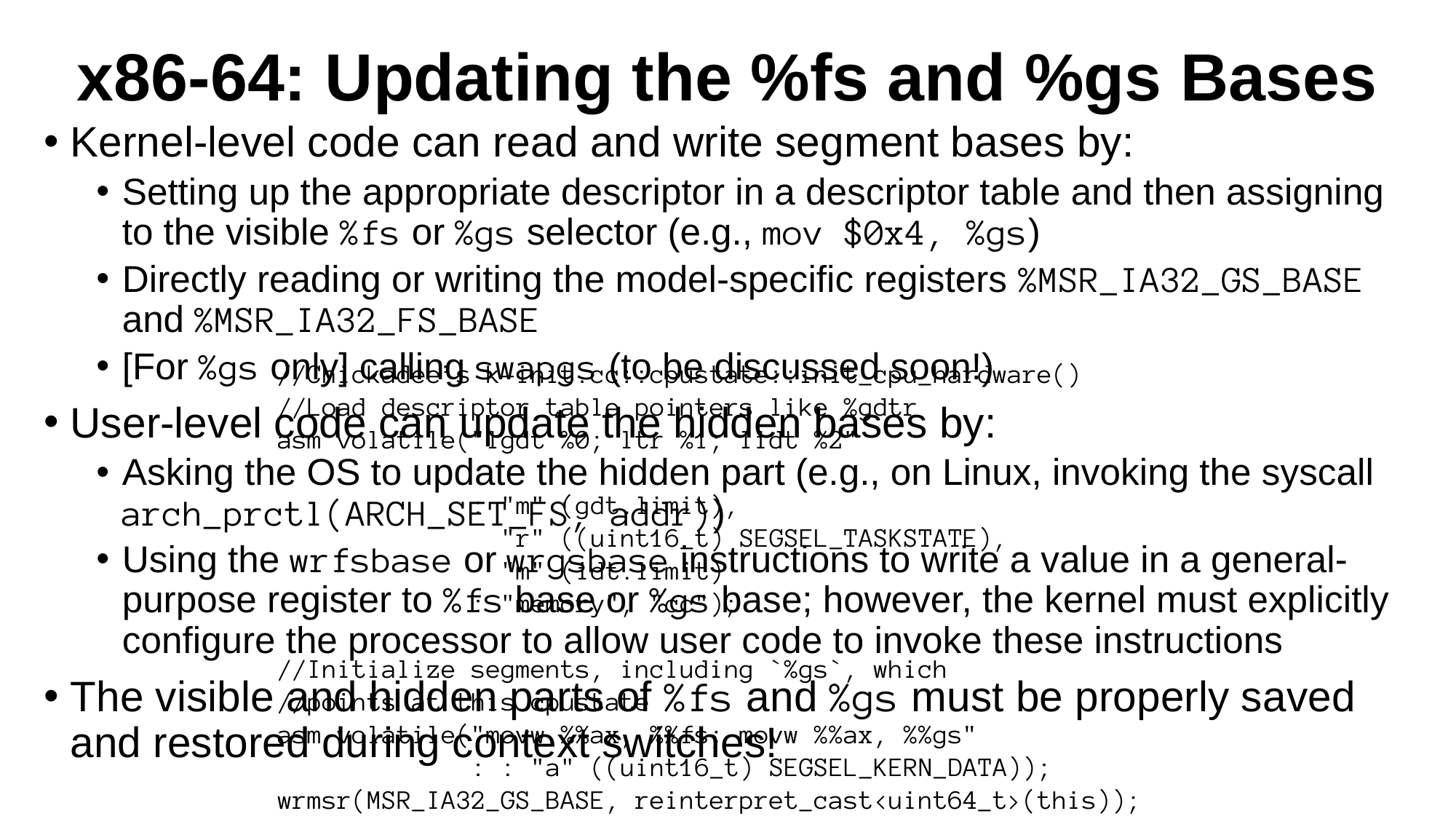

x86-64: Updating the %fs and %gs Bases
Kernel-level code can read and write segment bases by:
Setting up the appropriate descriptor in a descriptor table and then assigning to the visible %fs or %gs selector (e.g., mov $0x4, %gs)
Directly reading or writing the model-specific registers %MSR_IA32_GS_BASE and %MSR_IA32_FS_BASE
[For %gs only] calling swapgs (to be discussed soon!)
User-level code can update the hidden bases by:
Asking the OS to update the hidden part (e.g., on Linux, invoking the syscall arch_prctl(ARCH_SET_FS, addr))
Using the wrfsbase or wrgsbase instructions to write a value in a general-purpose register to %fs base or %gs base; however, the kernel must explicitly configure the processor to allow user code to invoke these instructions
The visible and hidden parts of %fs and %gs must be properly saved and restored during context switches!
//Chickadee’s k-init.cc::cpustate::init_cpu_hardware()
//Load descriptor table pointers like %gdtr
asm volatile("lgdt %0; ltr %1; lidt %2"
             :
             : "m" (gdt.limit),
               "r" ((uint16_t) SEGSEL_TASKSTATE),
               "m" (idt.limit)
             : "memory", "cc");

//Initialize segments, including `%gs`, which
//points at this cpustate
asm volatile("movw %%ax, %%fs; movw %%ax, %%gs"
             : : "a" ((uint16_t) SEGSEL_KERN_DATA));
wrmsr(MSR_IA32_GS_BASE, reinterpret_cast<uint64_t>(this));